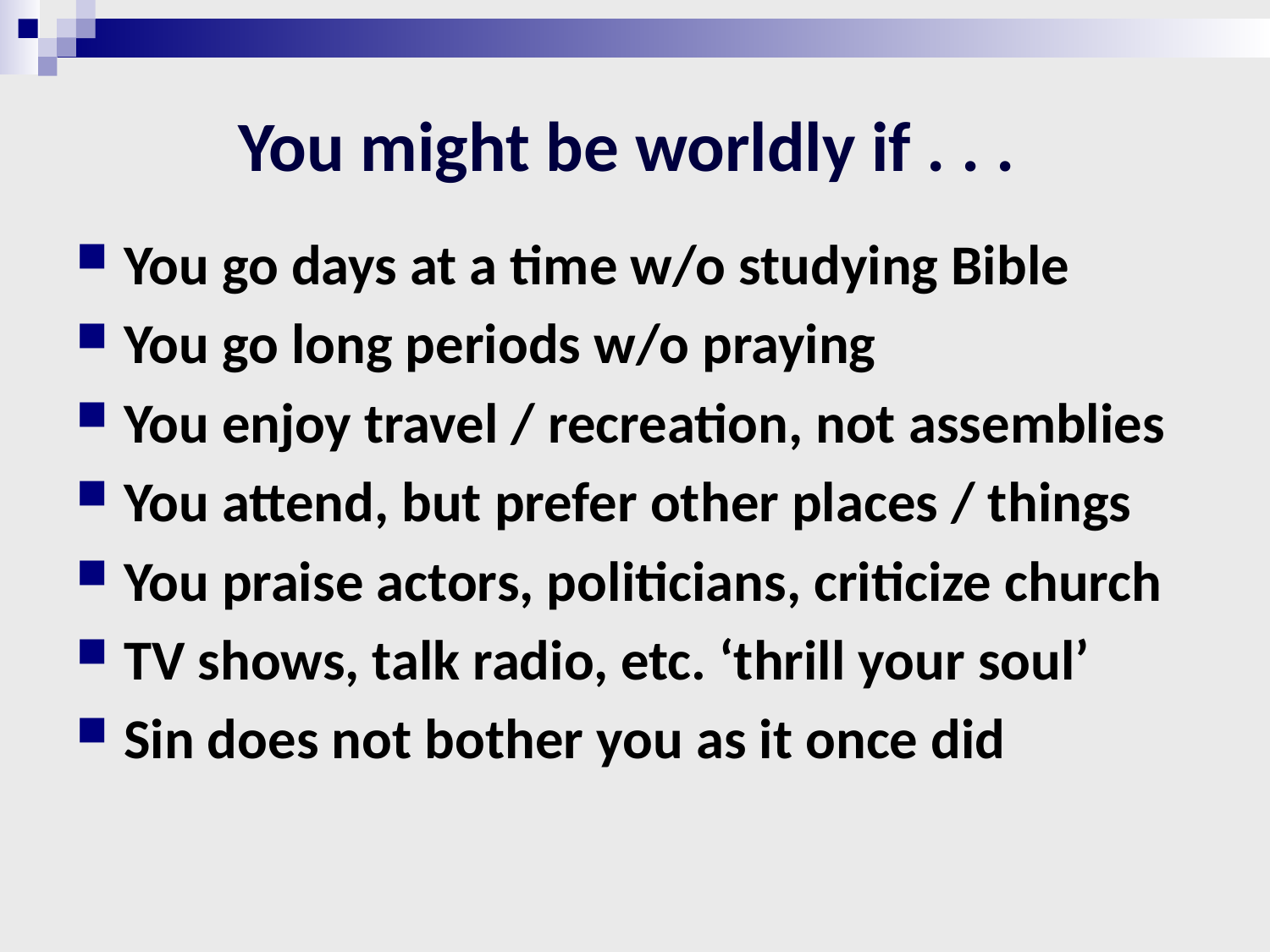

# You might be worldly if . . .
You go days at a time w/o studying Bible
You go long periods w/o praying
You enjoy travel / recreation, not assemblies
You attend, but prefer other places / things
You praise actors, politicians, criticize church
TV shows, talk radio, etc. ‘thrill your soul’
Sin does not bother you as it once did